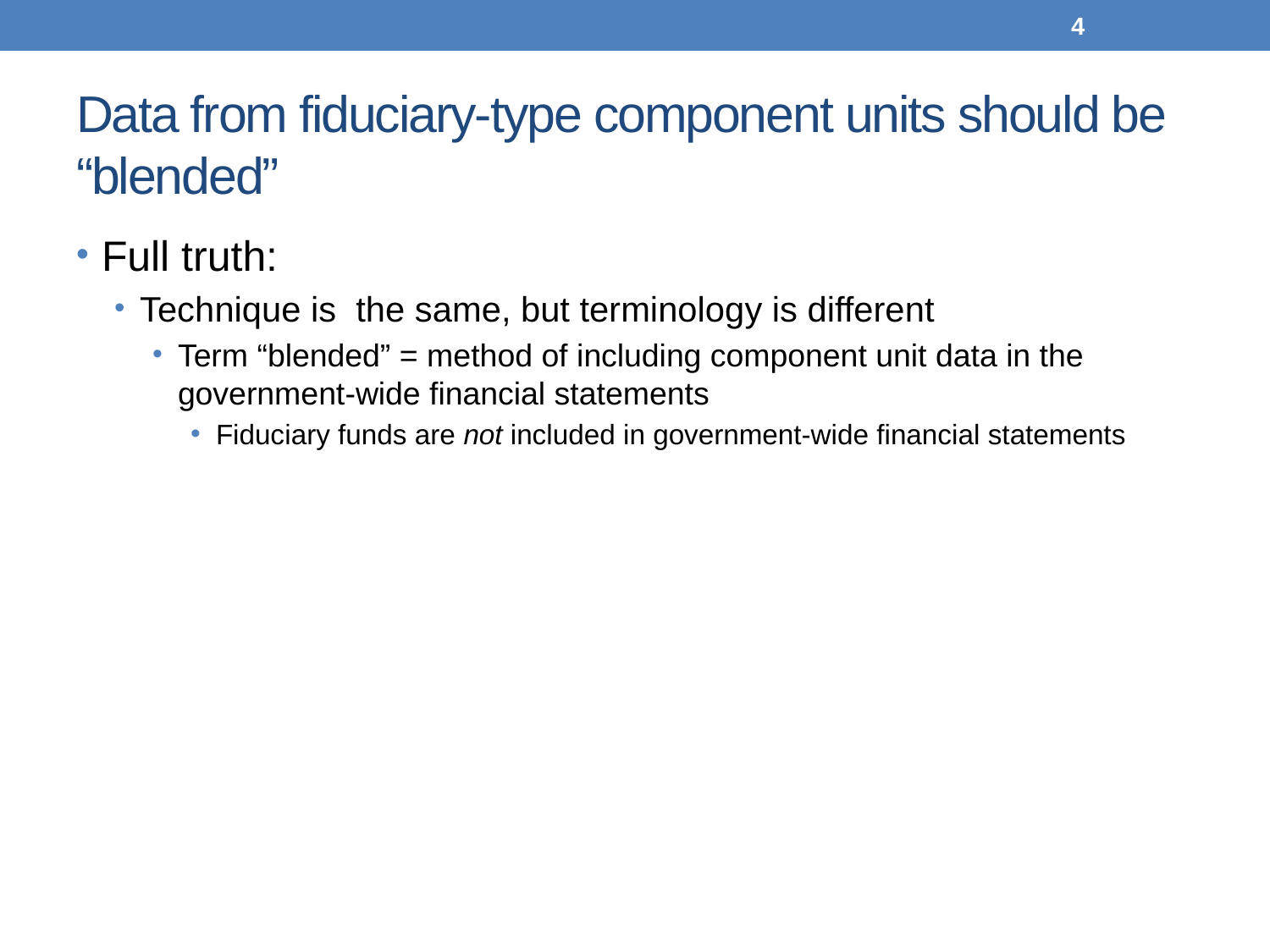

4
# Data from fiduciary-type component units should be “blended”
Full truth:
Technique is  the same, but terminology is different
Term “blended” = method of including component unit data in the government-wide financial statements
Fiduciary funds are not included in government-wide financial statements